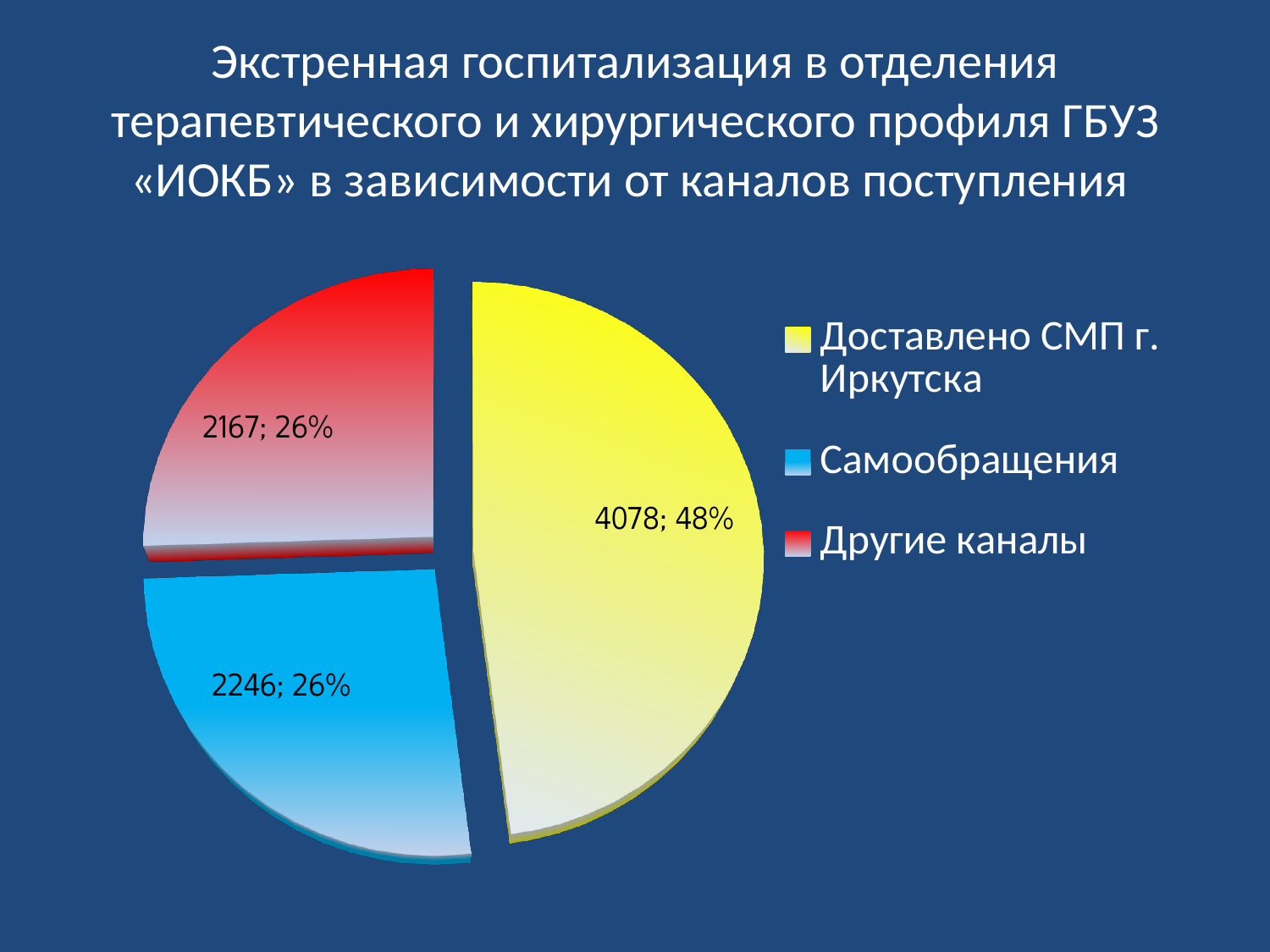

# Экстренная госпитализация в отделения терапевтического и хирургического профиля ГБУЗ «ИОКБ» в зависимости от каналов поступления

[unsupported chart]